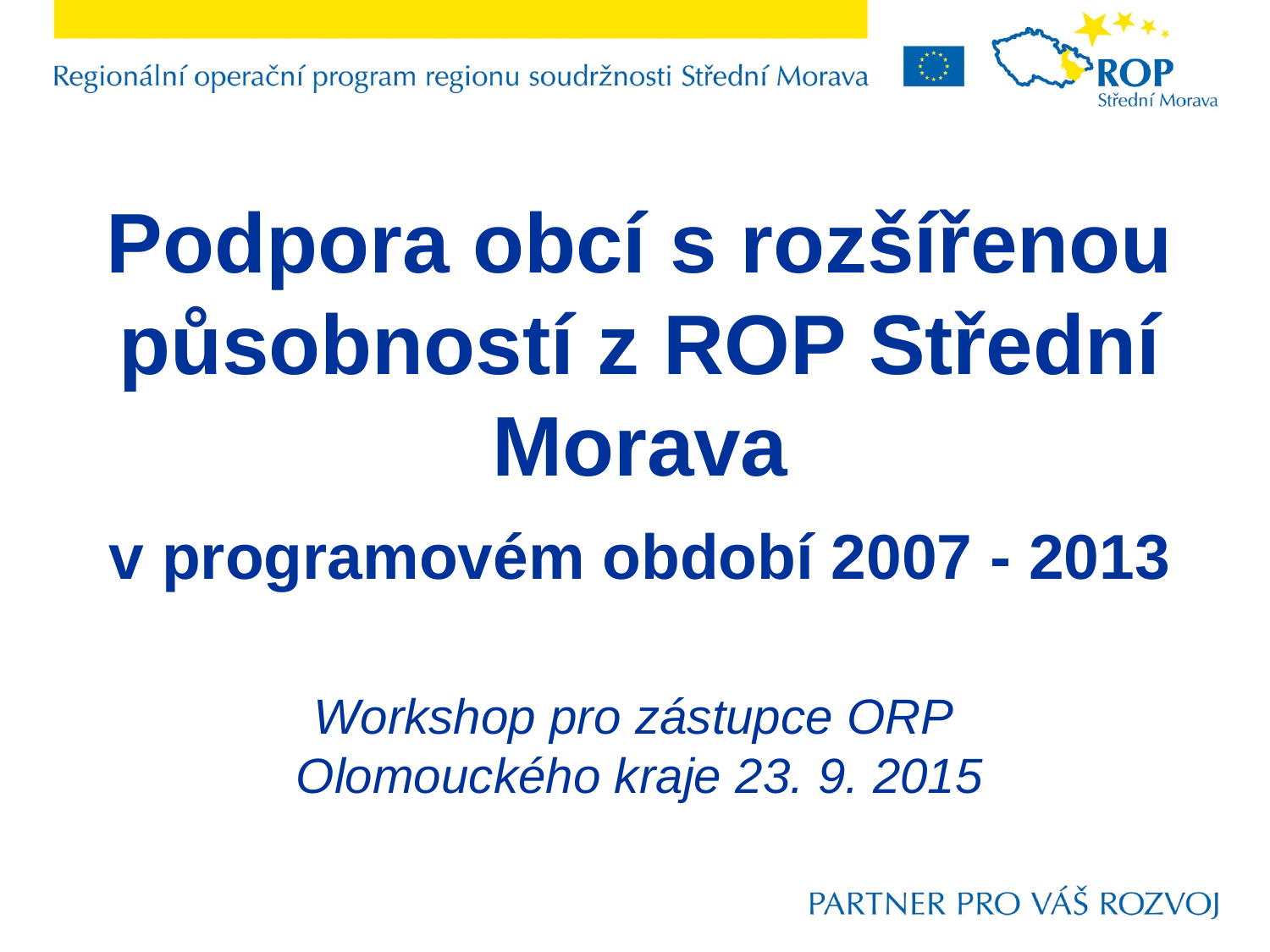

# Podpora obcí s rozšířenou působností z ROP Střední Morava v programovém období 2007 - 2013 Workshop pro zástupce ORP Olomouckého kraje 23. 9. 2015